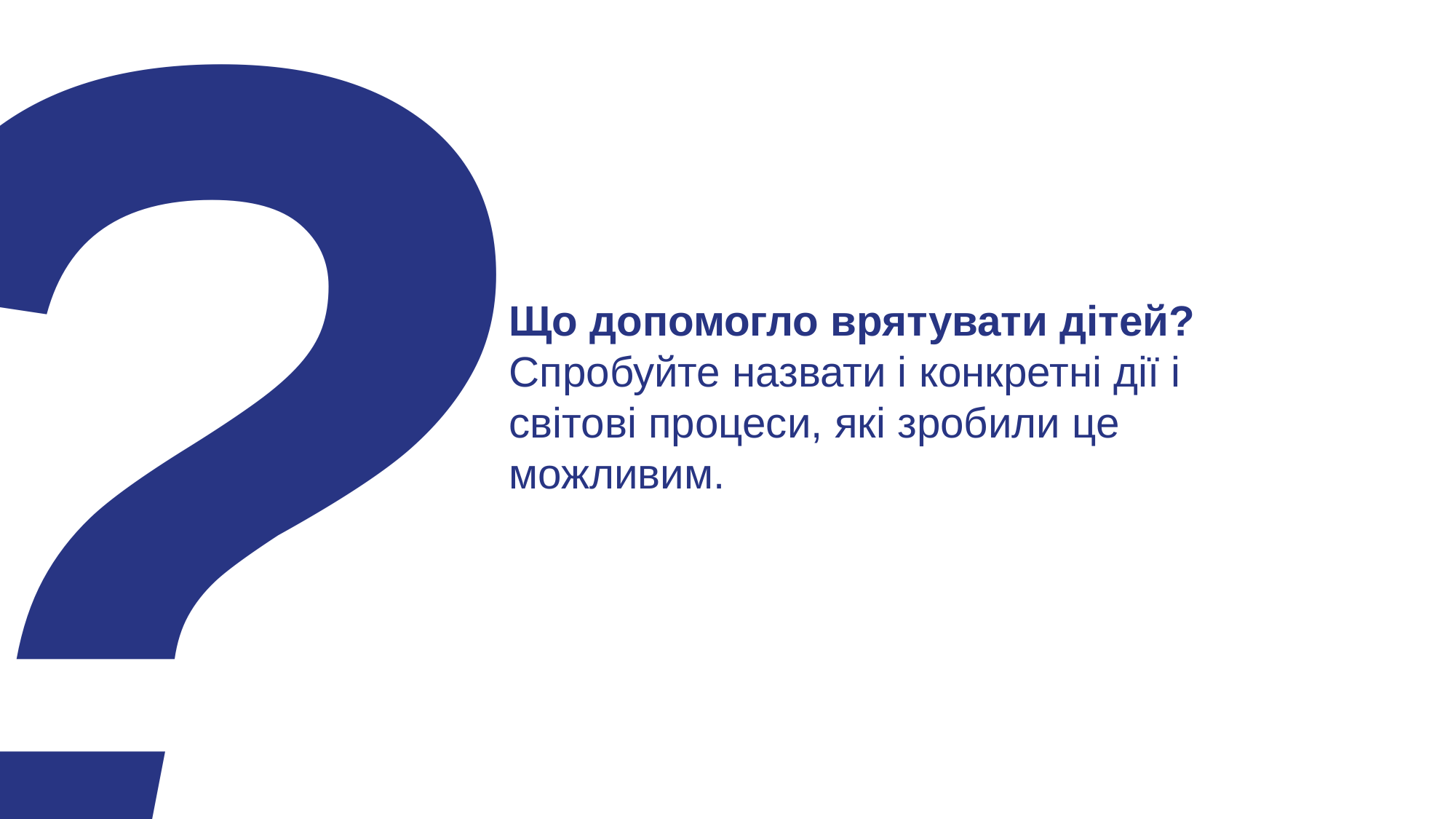

?
Що допомогло врятувати дітей? Спробуйте назвати і конкретні дії і світові процеси, які зробили це можливим.